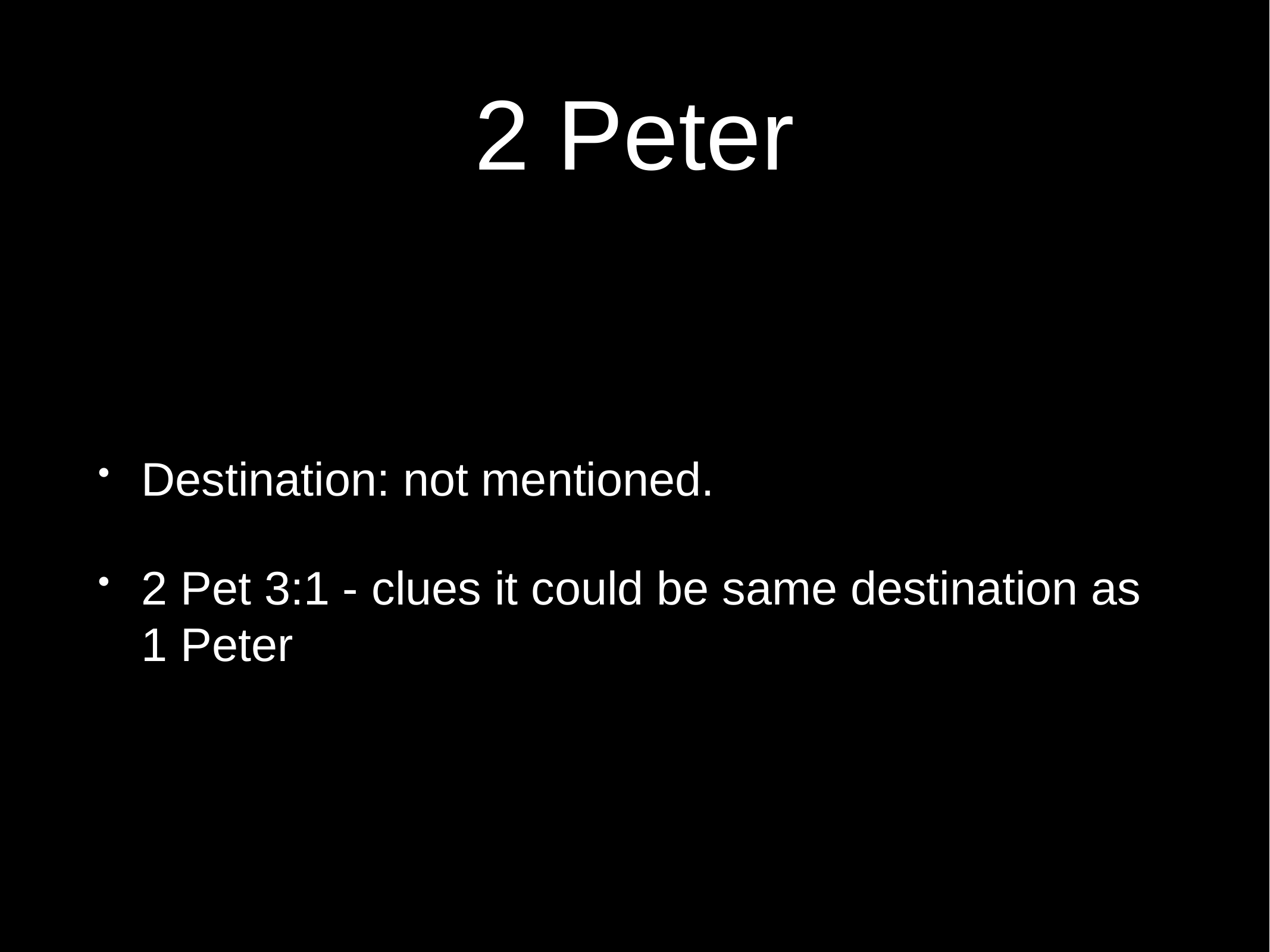

# 2 Peter
Destination: not mentioned.
2 Pet 3:1 - clues it could be same destination as 1 Peter